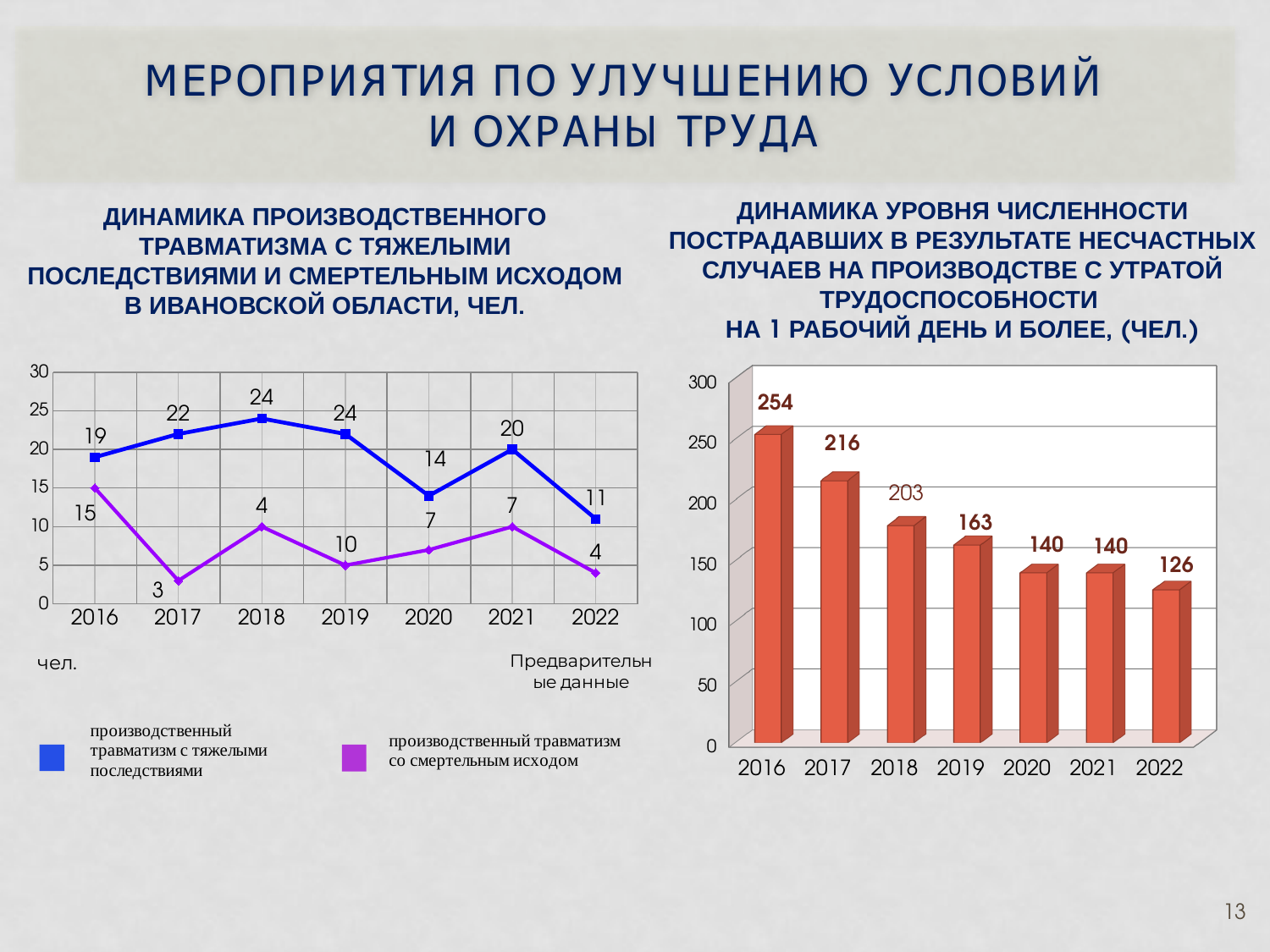

МЕРОПРИЯТИЯ ПО УЛУЧШЕНИЮ УСЛОВИЙ
И ОХРАНЫ ТРУДА

ДИНАМИКА УРОВНЯ ЧИСЛЕННОСТИ ПОСТРАДАВШИХ В РЕЗУЛЬТАТЕ НЕСЧАСТНЫХ СЛУЧАЕВ НА ПРОИЗВОДСТВЕ С УТРАТОЙ ТРУДОСПОСОБНОСТИ
НА 1 РАБОЧИЙ ДЕНЬ И БОЛЕЕ, (ЧЕЛ.)
ДИНАМИКА ПРОИЗВОДСТВЕННОГО ТРАВМАТИЗМА С ТЯЖЕЛЫМИ ПОСЛЕДСТВИЯМИ И СМЕРТЕЛЬНЫМ ИСХОДОМ В ИВАНОВСКОЙ ОБЛАСТИ, ЧЕЛ.

### Chart

| Category | С ТЯЖЕЛЫМ ИСХОДОМ | СО СМЕРТЕЛЬНЫМ ИСХОДОМ |
|---|---|---|
| 2016 | 19.0 | 15.0 |
| 2017 | 22.0 | 3.0 |
| 2018 | 24.0 | 10.0 |
| 2019 | 22.0 | 5.0 |
| 2020 | 14.0 | 7.0 |
| 2021 | 20.0 | 10.0 |
| 2022 | 11.0 | 4.0 |

[unsupported chart]

13